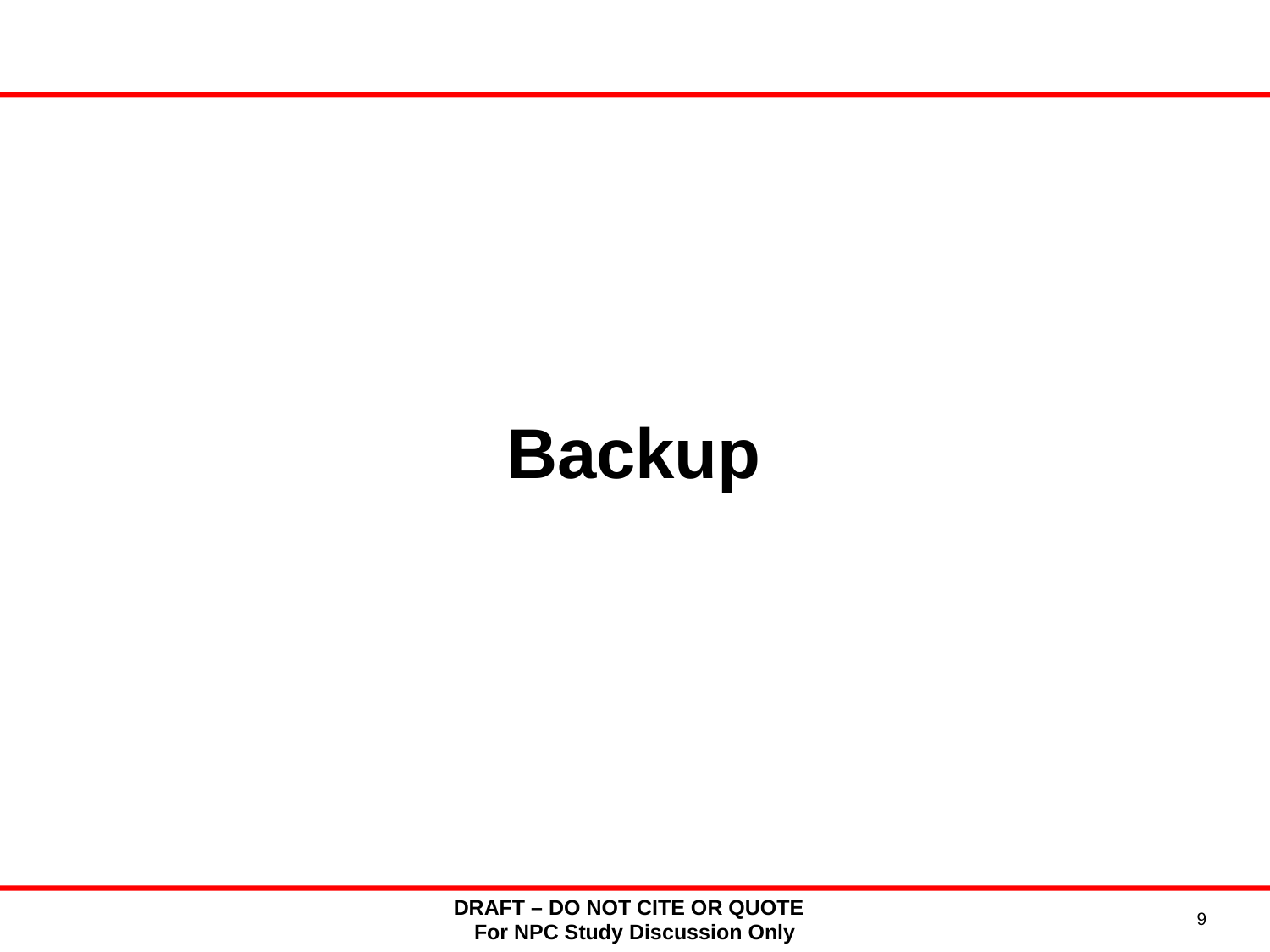

# Backup
DRAFT – DO NOT CITE OR QUOTE   For NPC Study Discussion Only
9